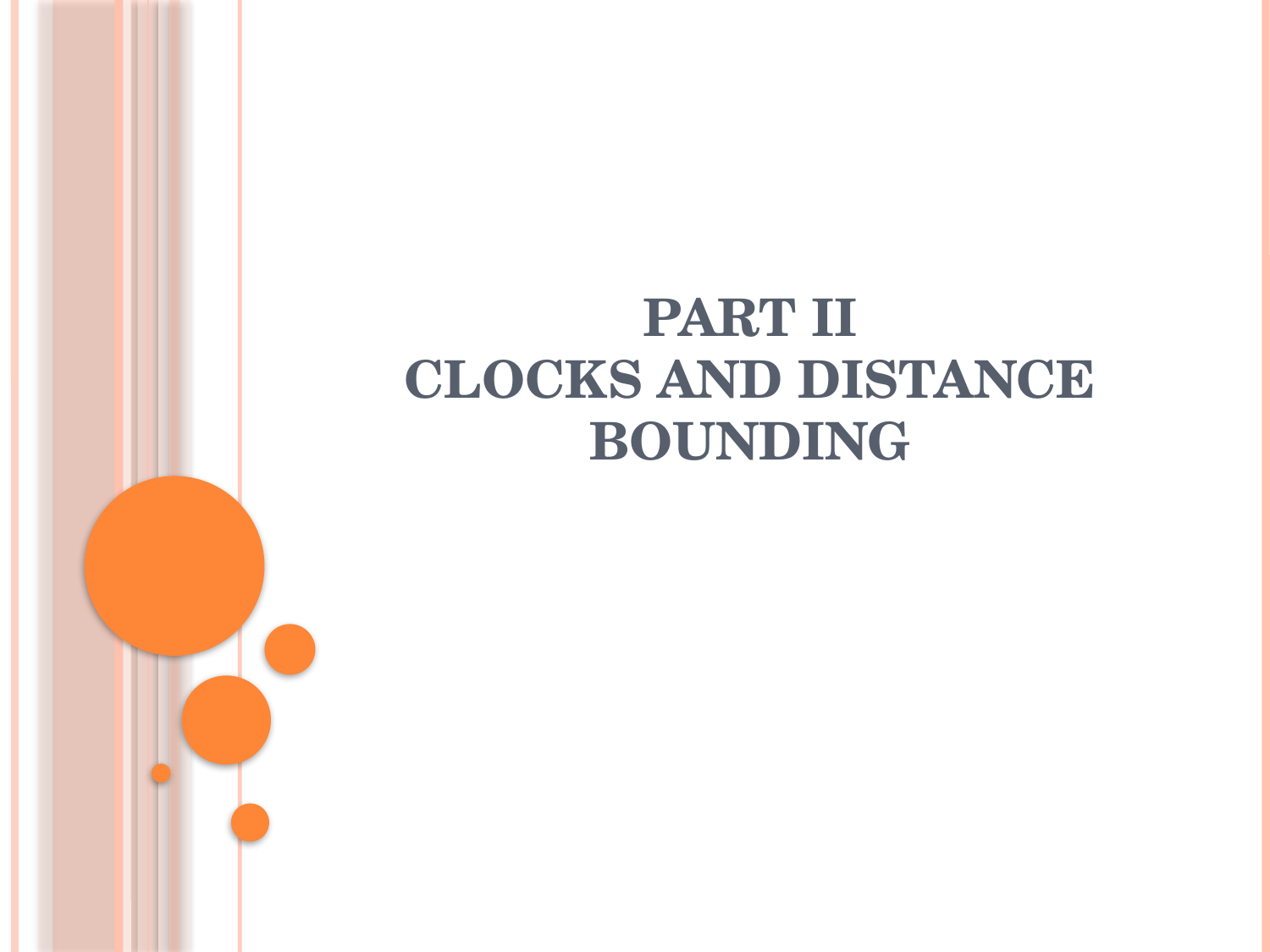

# Part II Clocks and Distance Bounding